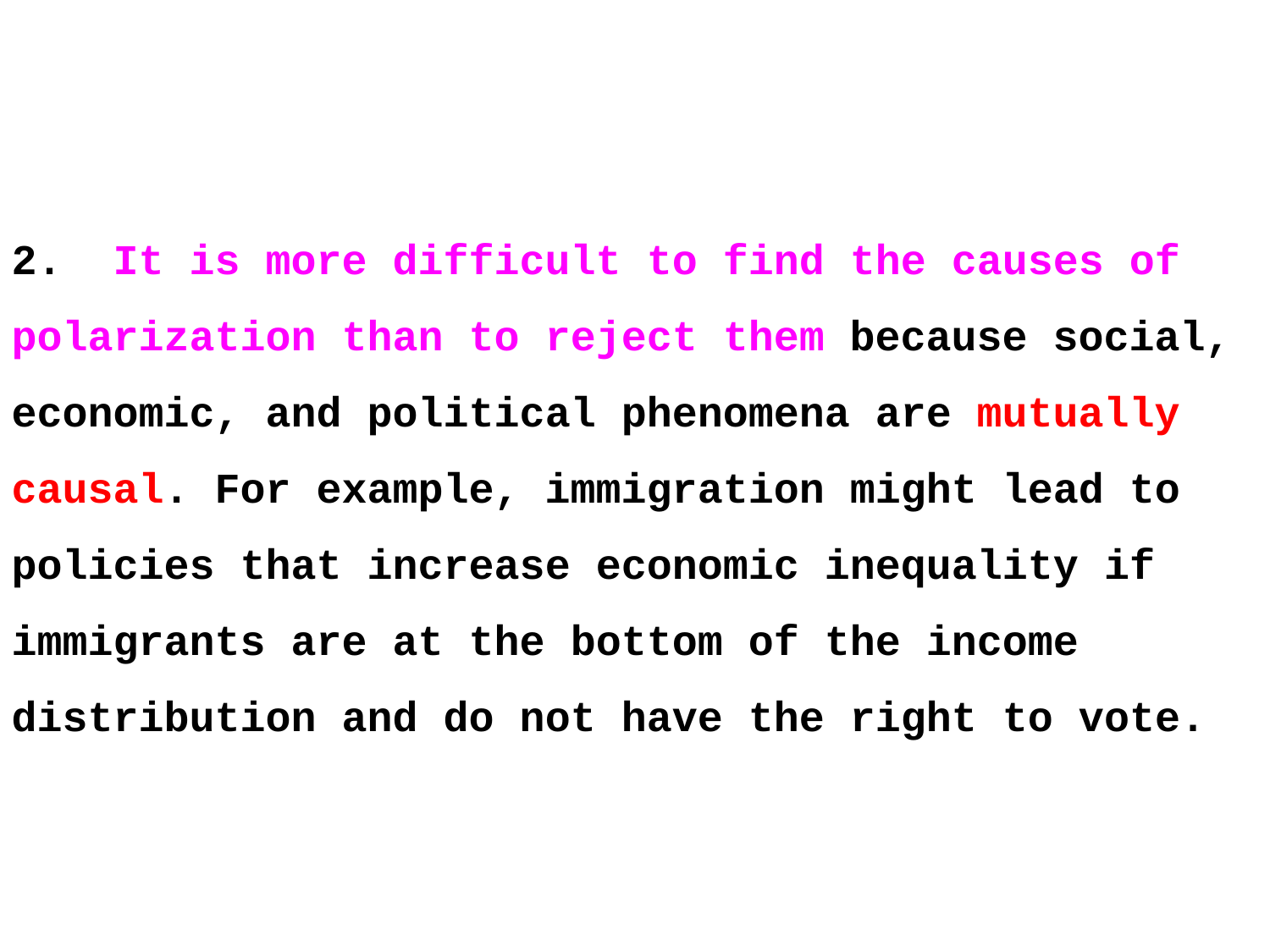

2.  It is more difficult to find the causes of polarization than to reject them because social, economic, and political phenomena are mutually causal. For example, immigration might lead to policies that increase economic inequality if immigrants are at the bottom of the income distribution and do not have the right to vote.